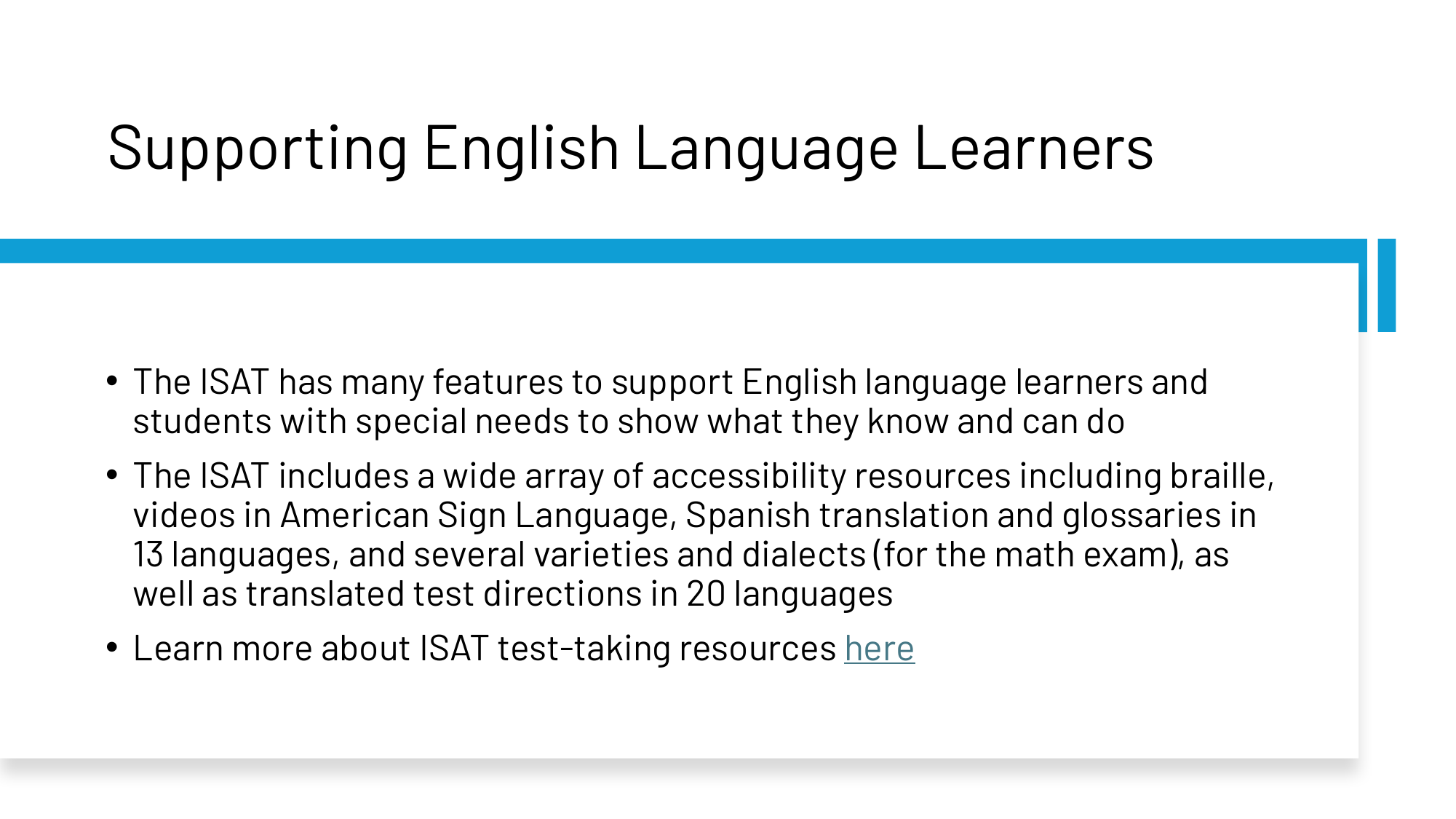

# Supporting English Language Learners

The ISAT has many features to support English language learners and students with special needs to show what they know and can do
The ISAT includes a wide array of accessibility resources including braille, videos in American Sign Language, Spanish translation and glossaries in 13 languages, and several varieties and dialects (for the math exam), as well as translated test directions in 20 languages
Learn more about ISAT test-taking resources here